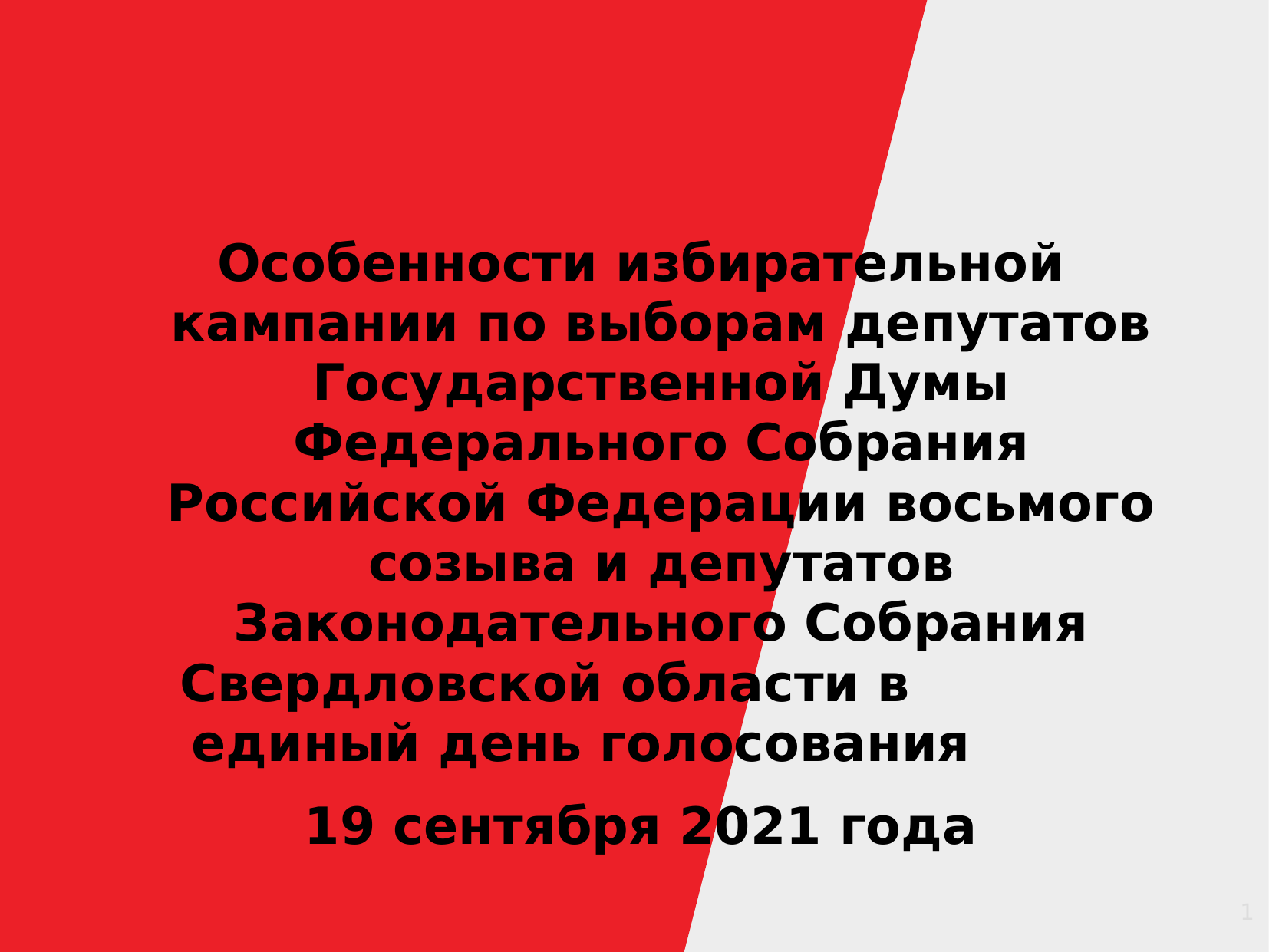

Особенности избирательной кампании по выборам депутатов Государственной Думы Федерального Собрания Российской Федерации восьмого созыва и депутатов Законодательного Собрания Свердловской области в              единый день голосования
19 сентября 2021 года
1